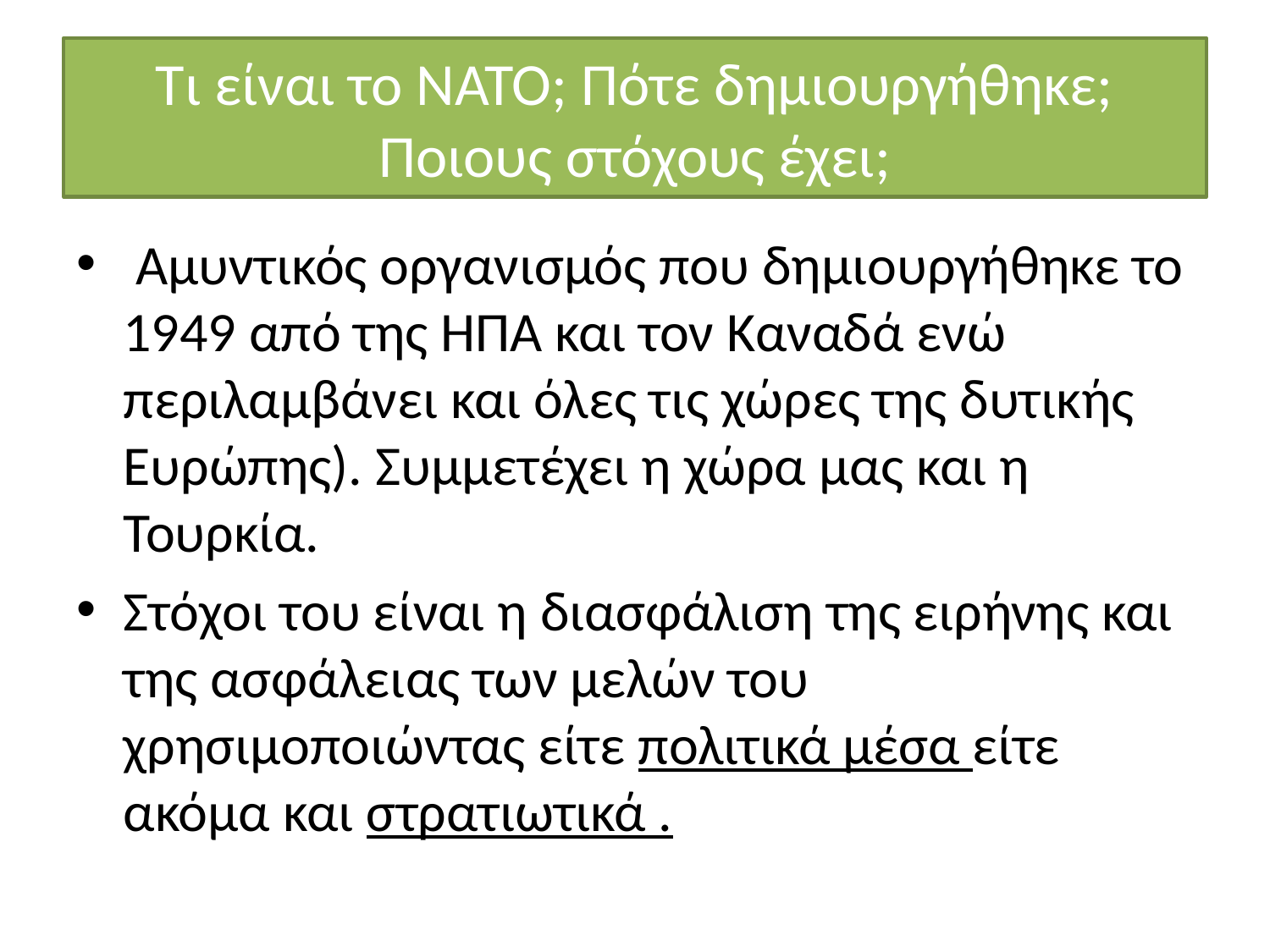

# Τι είναι το ΝΑΤΟ; Πότε δημιουργήθηκε; Ποιους στόχους έχει;
 Αμυντικός οργανισμός που δημιουργήθηκε το 1949 από της ΗΠΑ και τον Καναδά ενώ περιλαμβάνει και όλες τις χώρες της δυτικής Ευρώπης). Συμμετέχει η χώρα μας και η Τουρκία.
Στόχοι του είναι η διασφάλιση της ειρήνης και της ασφάλειας των μελών του χρησιμοποιώντας είτε πολιτικά μέσα είτε ακόμα και στρατιωτικά .